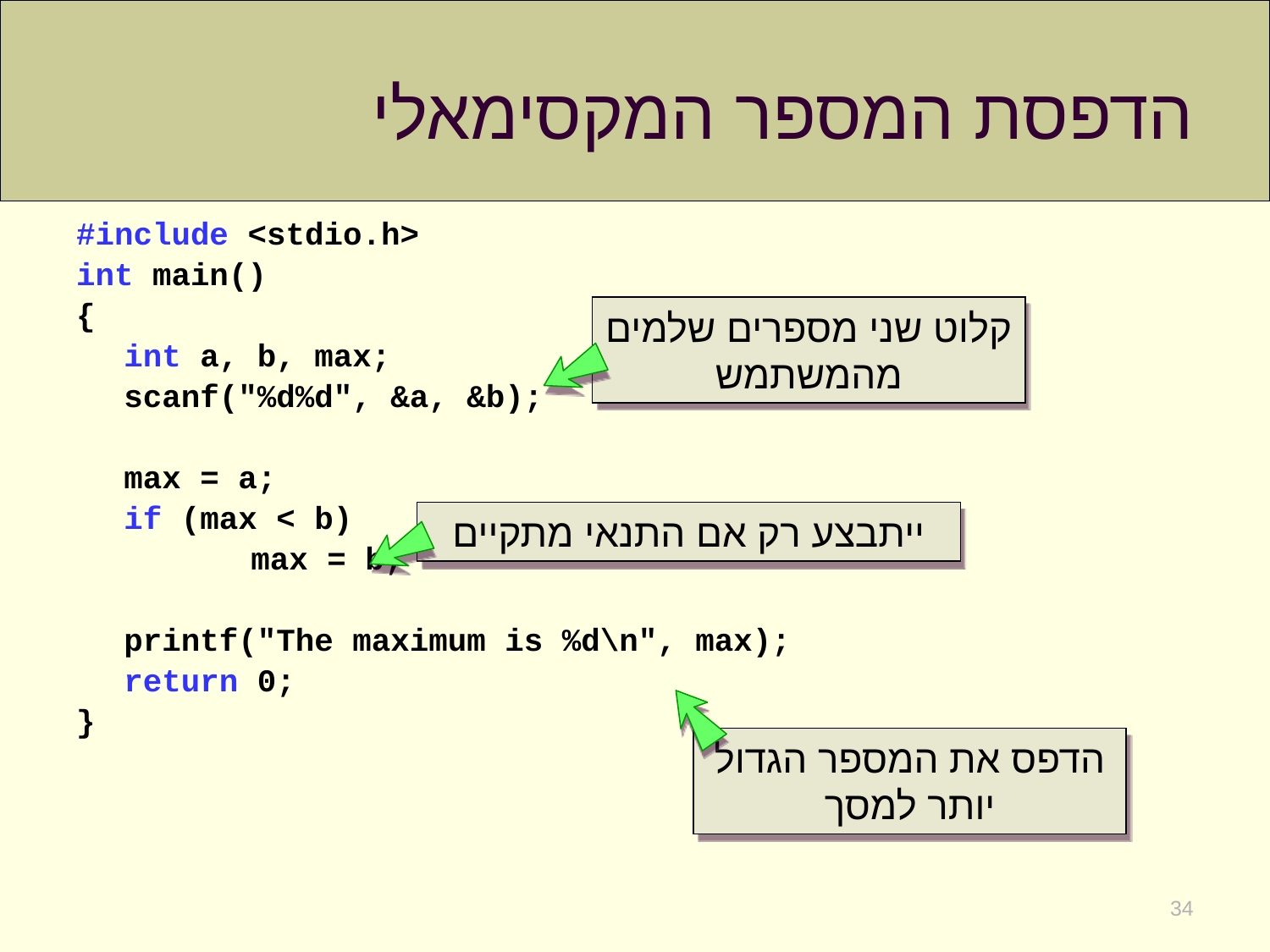

# הדפסת המספר המקסימאלי
#include <stdio.h>
int main()
{
	int a, b, max;
	scanf("%d%d", &a, &b);

	max = a;
	if (max < b)
		max = b;

	printf("The maximum is %d\n", max);
	return 0;
}
קלוט שני מספרים שלמים מהמשתמש

ייתבצע רק אם התנאי מתקיים

הדפס את המספר הגדול יותר למסך
34